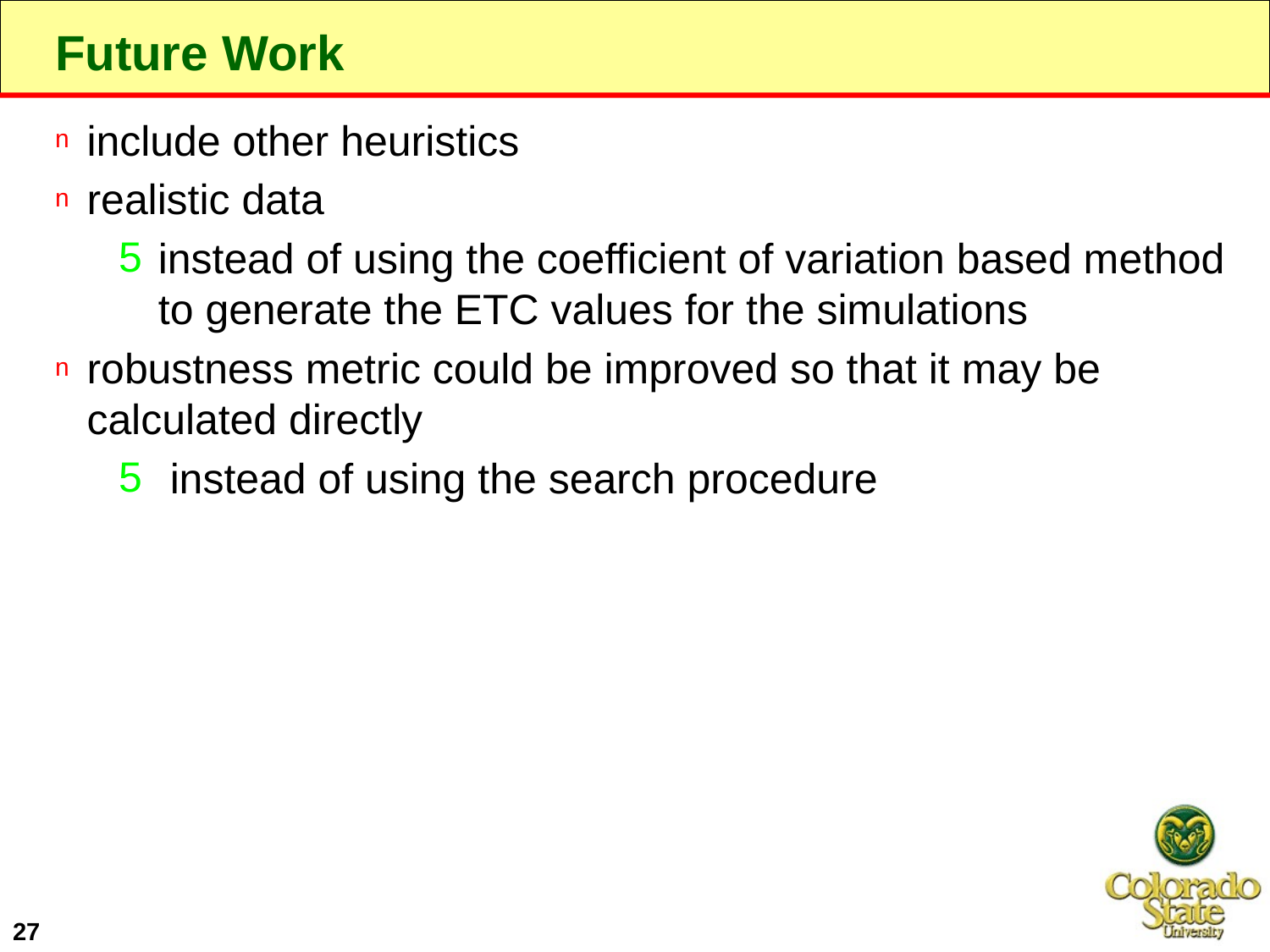

# Future Work
include other heuristics
realistic data
instead of using the coefficient of variation based method to generate the ETC values for the simulations
robustness metric could be improved so that it may be calculated directly
 instead of using the search procedure
27